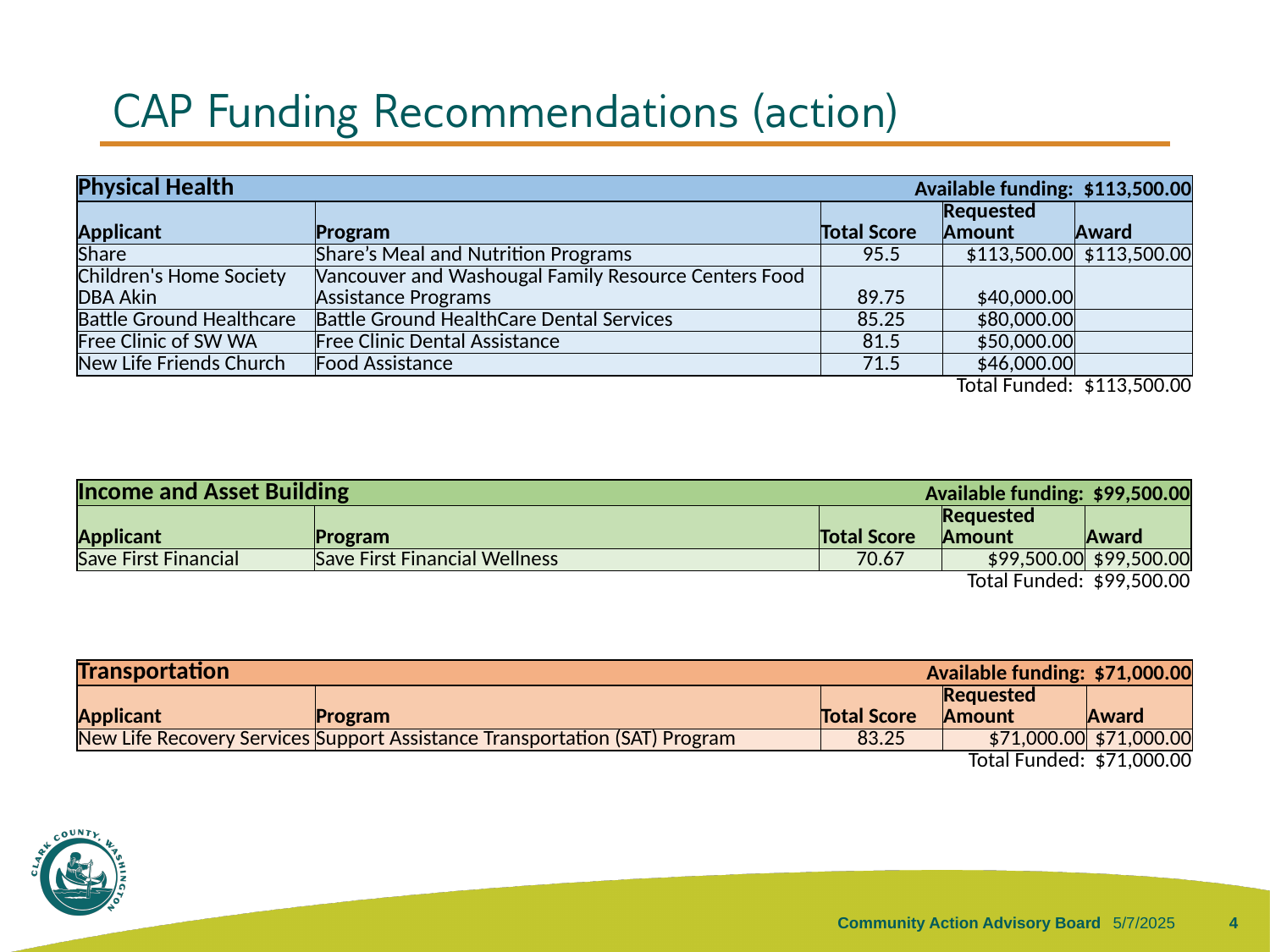

# CAP Funding Recommendations (action)
| Physical Health |  | Available funding: |  | $113,500.00 |
| --- | --- | --- | --- | --- |
| Applicant | Program | Total Score | Requested Amount | Award |
| Share | Share’s Meal and Nutrition Programs | 95.5 | $113,500.00 | $113,500.00 |
| Children's Home Society DBA Akin | Vancouver and Washougal Family Resource Centers Food Assistance Programs | 89.75 | $40,000.00 |  |
| Battle Ground Healthcare | Battle Ground HealthCare Dental Services | 85.25 | $80,000.00 |  |
| Free Clinic of SW WA | Free Clinic Dental Assistance | 81.5 | $50,000.00 |  |
| New Life Friends Church | Food Assistance | 71.5 | $46,000.00 |  |
|  |  |  | Total Funded: | $113,500.00 |
| Income and Asset Building |  | Available funding: |  | $99,500.00 |
| --- | --- | --- | --- | --- |
| Applicant | Program | Total Score | Requested Amount | Award |
| Save First Financial | Save First Financial Wellness | 70.67 | $99,500.00 | $99,500.00 |
|  |  |  | Total Funded: | $99,500.00 |
| Transportation |  | Available funding: |  | $71,000.00 |
| --- | --- | --- | --- | --- |
| Applicant | Program | Total Score | Requested Amount | Award |
| New Life Recovery Services | Support Assistance Transportation (SAT) Program | 83.25 | $71,000.00 | $71,000.00 |
|  |  |  | Total Funded: | $71,000.00 |
Community Action Advisory Board
5/7/2025
4